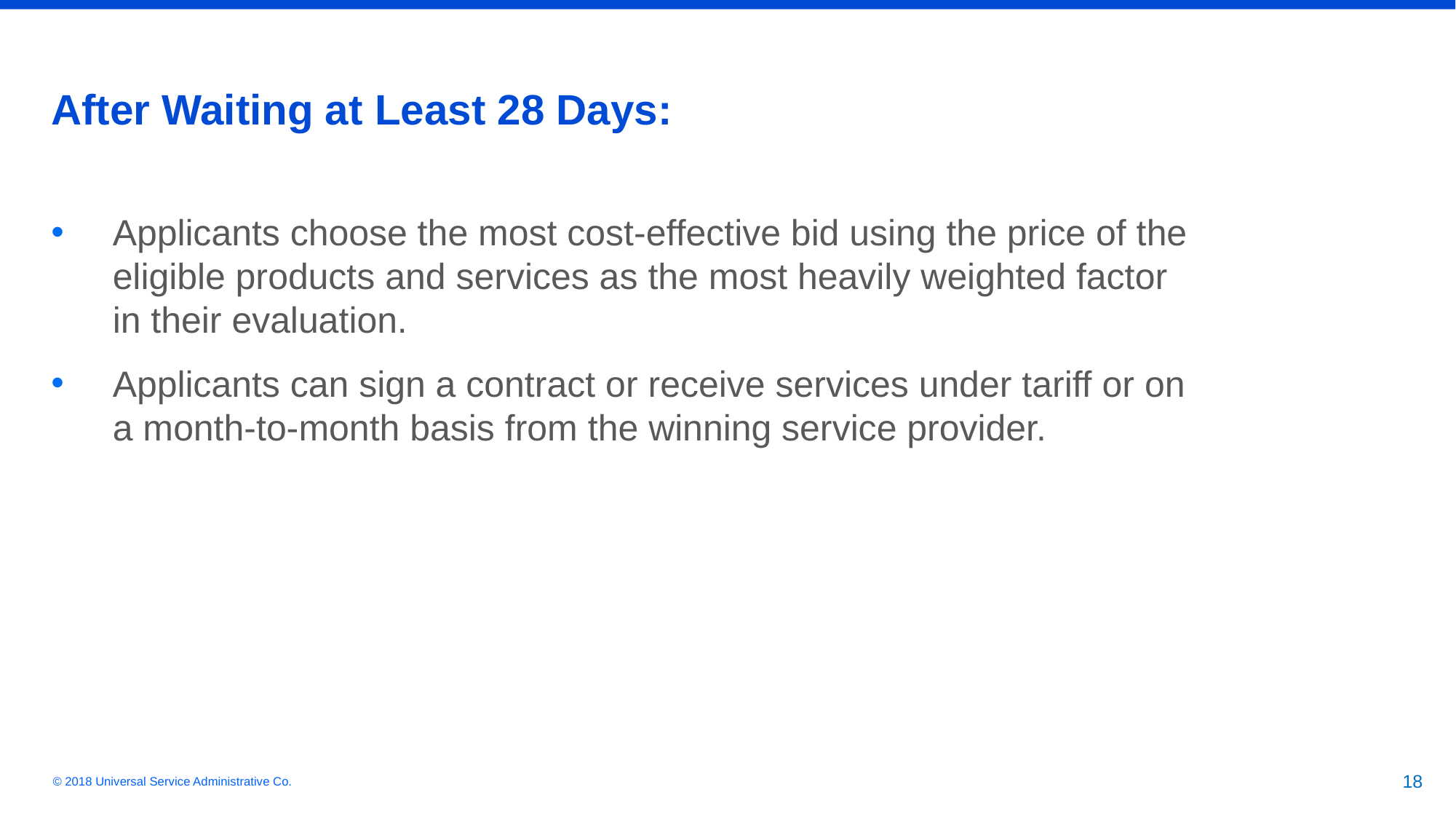

# After Waiting at Least 28 Days:
Applicants choose the most cost-effective bid using the price of the eligible products and services as the most heavily weighted factor in their evaluation.
Applicants can sign a contract or receive services under tariff or on a month-to-month basis from the winning service provider.
© 2018 Universal Service Administrative Co.
18